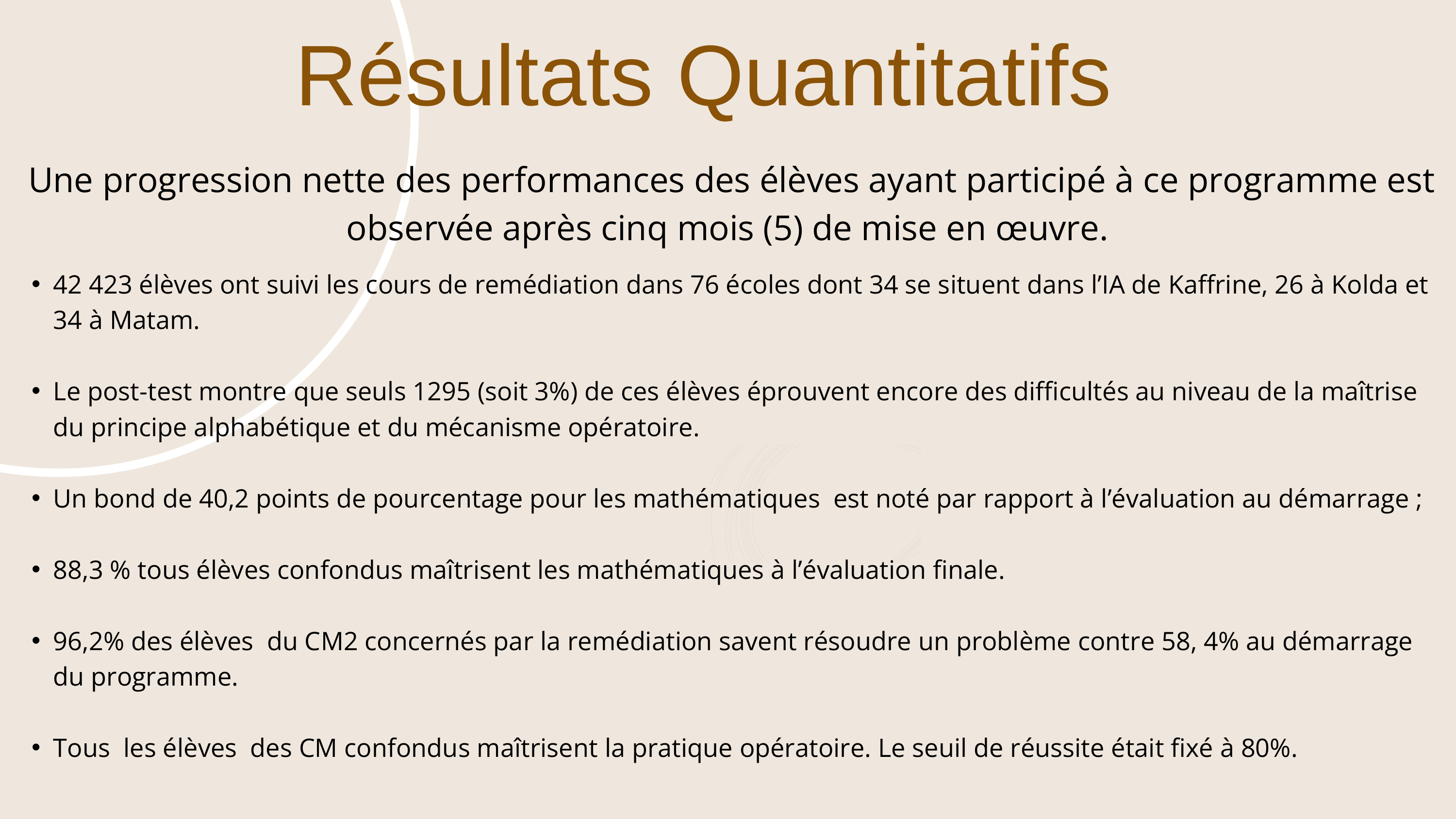

Résultats Quantitatifs
 Une progression nette des performances des élèves ayant participé à ce programme est observée après cinq mois (5) de mise en œuvre.
42 423 élèves ont suivi les cours de remédiation dans 76 écoles dont 34 se situent dans l’IA de Kaffrine, 26 à Kolda et 34 à Matam.

Le post-test montre que seuls 1295 (soit 3%) de ces élèves éprouvent encore des difficultés au niveau de la maîtrise du principe alphabétique et du mécanisme opératoire.

Un bond de 40,2 points de pourcentage pour les mathématiques  est noté par rapport à l’évaluation au démarrage ;

88,3 % tous élèves confondus maîtrisent les mathématiques à l’évaluation finale.

96,2% des élèves  du CM2 concernés par la remédiation savent résoudre un problème contre 58, 4% au démarrage du programme.

Tous  les élèves  des CM confondus maîtrisent la pratique opératoire. Le seuil de réussite était fixé à 80%.